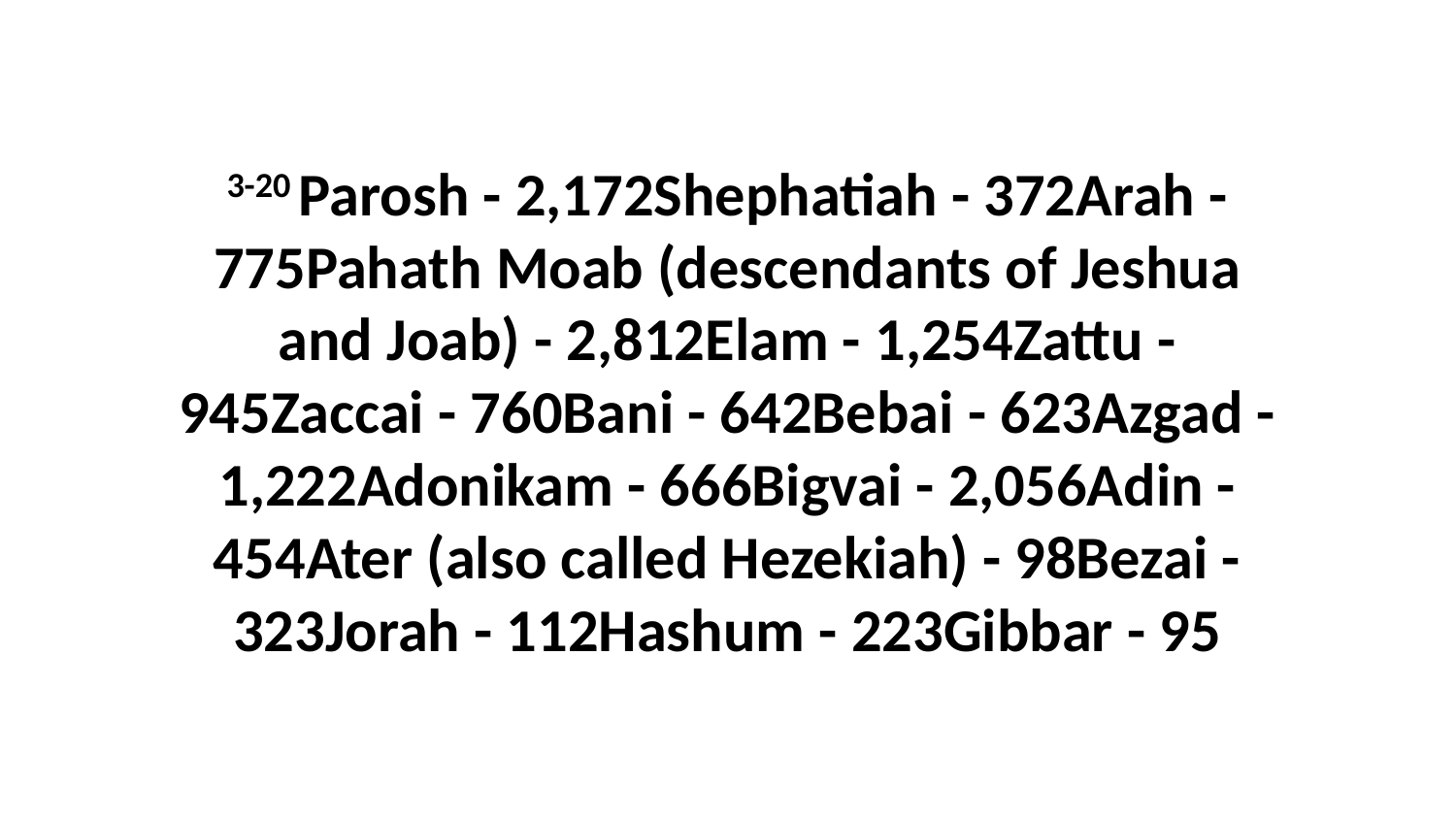

3-20 Parosh - 2,172Shephatiah - 372Arah - 775Pahath Moab (descendants of Jeshua and Joab) - 2,812Elam - 1,254Zattu - 945Zaccai - 760Bani - 642Bebai - 623Azgad - 1,222Adonikam - 666Bigvai - 2,056Adin - 454Ater (also called Hezekiah) - 98Bezai - 323Jorah - 112Hashum - 223Gibbar - 95